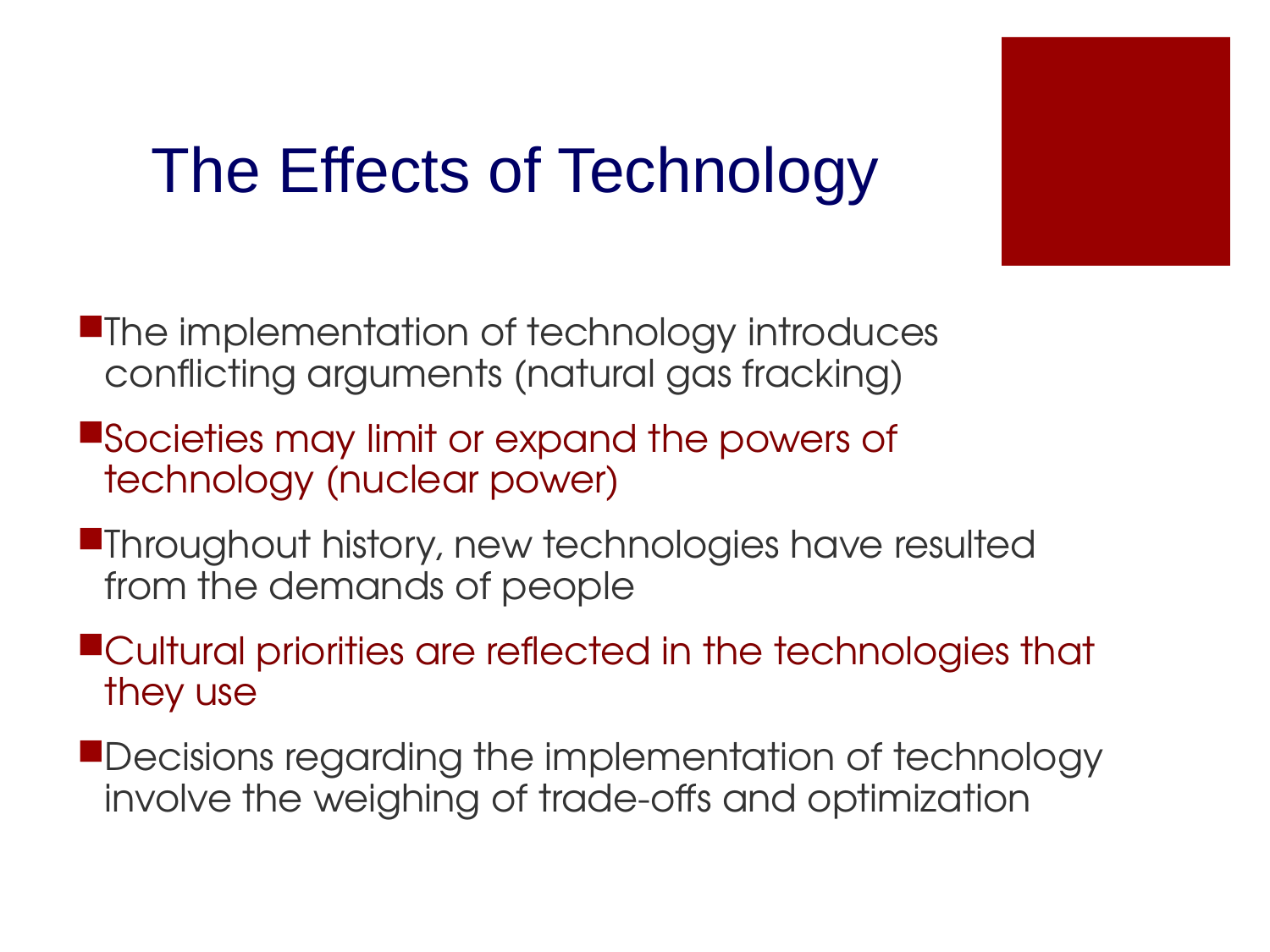

# The Effects of Technology
The implementation of technology introduces conflicting arguments (natural gas fracking)
Societies may limit or expand the powers of technology (nuclear power)
Throughout history, new technologies have resulted from the demands of people
Cultural priorities are reflected in the technologies that they use
Decisions regarding the implementation of technology involve the weighing of trade-offs and optimization